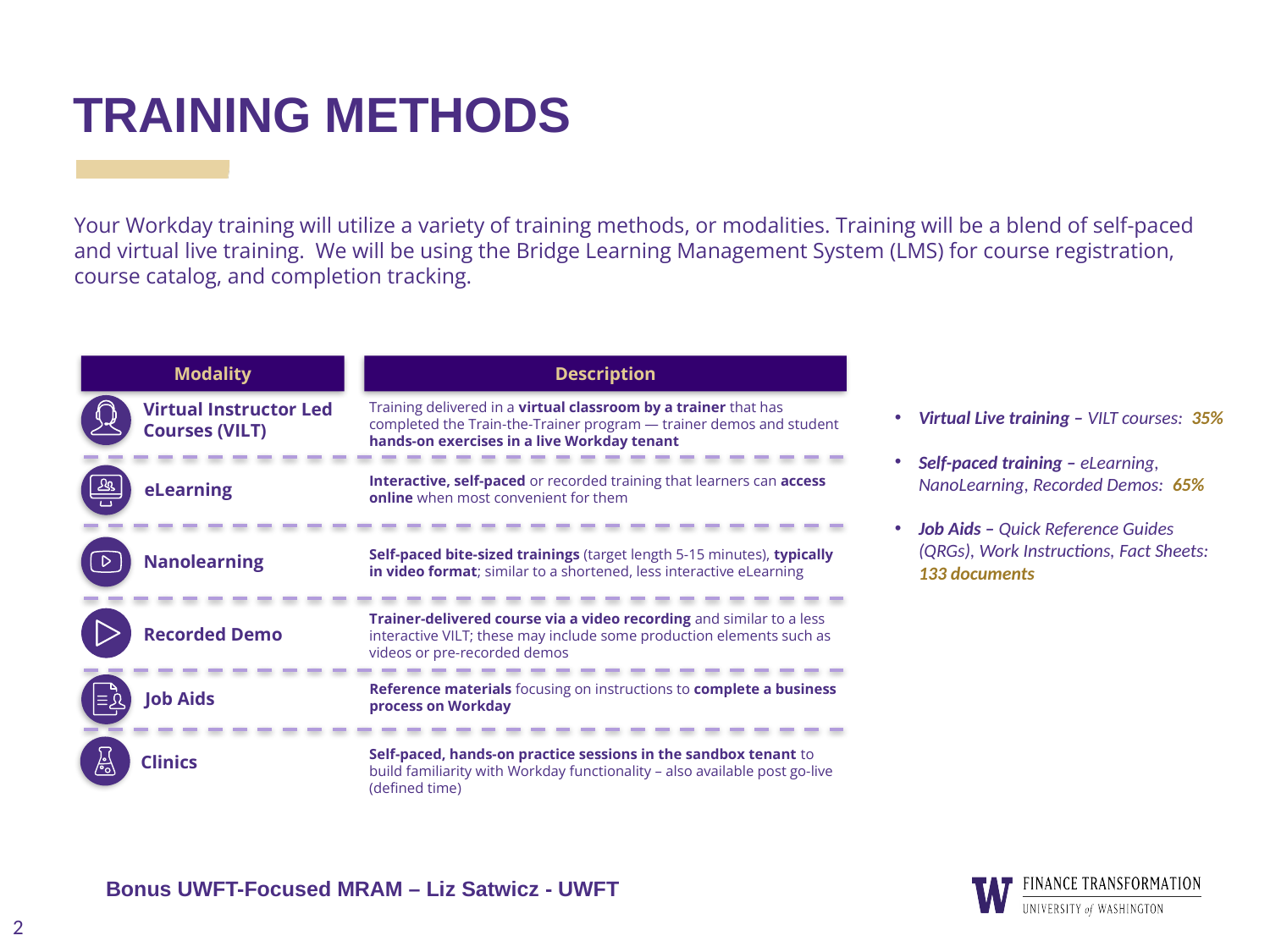

# TRAINING METHODS
Your Workday training will utilize a variety of training methods, or modalities. Training will be a blend of self-paced and virtual live training.  We will be using the Bridge Learning Management System (LMS) for course registration, course catalog, and completion tracking.
Modality
Description

Training delivered in a virtual classroom by a trainer that has completed the Train-the-Trainer program — trainer demos and student hands-on exercises in a live Workday tenant
Virtual Instructor Led Courses (VILT)
Virtual Live training – VILT courses:  35%

Self-paced training – eLearning, NanoLearning, Recorded Demos:  65%

Job Aids – Quick Reference Guides (QRGs), Work Instructions, Fact Sheets: 133 documents

Interactive, self-paced or recorded training that learners can access online when most convenient for them
eLearning

Nanolearning
Self-paced bite-sized trainings (target length 5-15 minutes), typically in video format; similar to a shortened, less interactive eLearning

Trainer-delivered course via a video recording and similar to a less interactive VILT; these may include some production elements such as videos or pre-recorded demos
Recorded Demo
Reference materials focusing on instructions to complete a business process on Workday

Job Aids

Self-paced, hands-on practice sessions in the sandbox tenant to build familiarity with Workday functionality – also available post go-live (defined time)
Clinics
Bonus UWFT-Focused MRAM – Liz Satwicz - UWFT
2